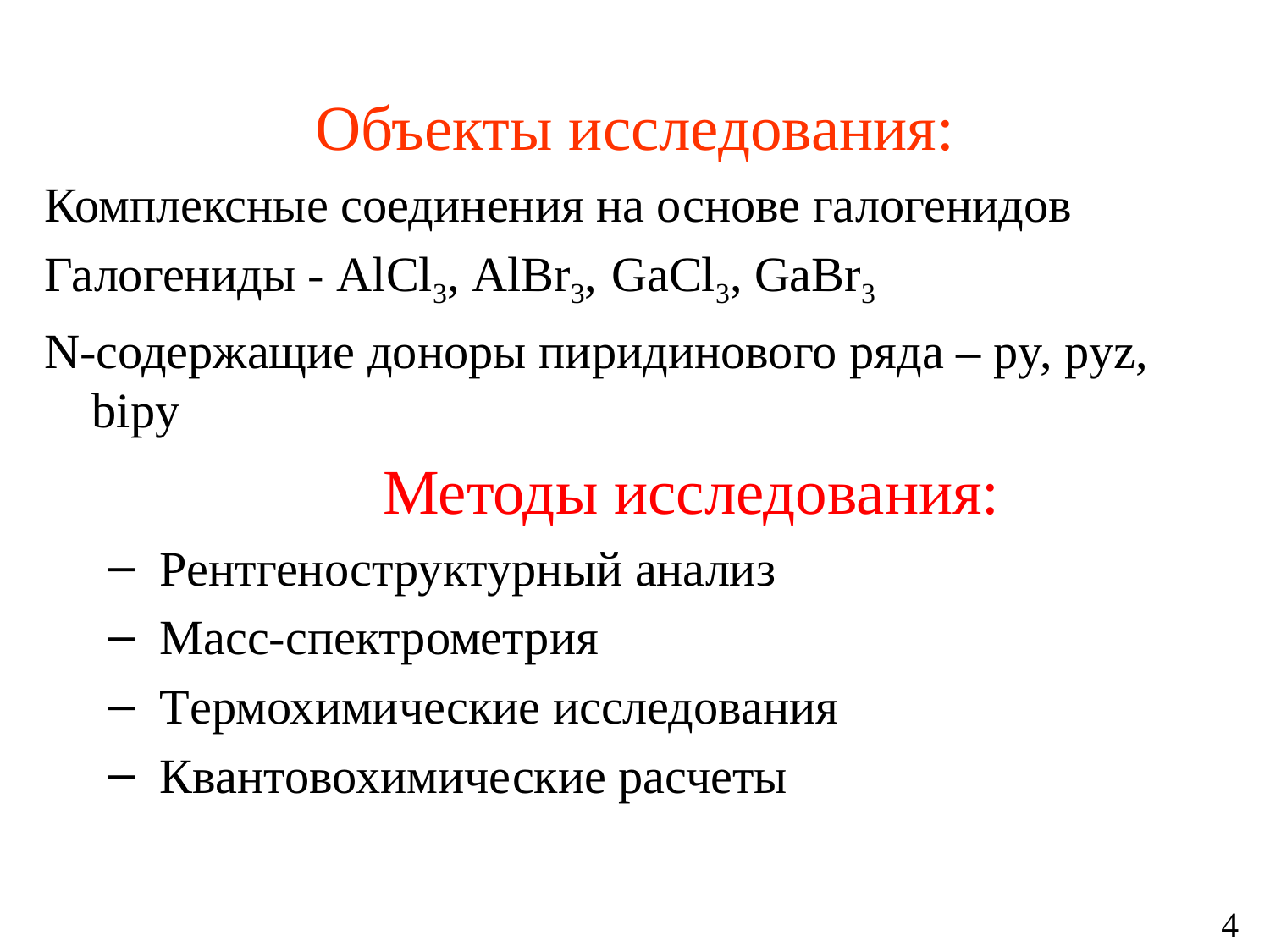

Объекты исследования:
Комплексные соединения на основе галогенидов
Галогениды - AlCl3, AlBr3,  GaCl3, GaBr3
N-содержащие доноры пиридинового ряда – py, pyz, bipy
        Методы исследования:
 Рентгеноструктурный анализ
 Масс-спектрометрия
 Tермохимические исследования
 Квантовохимические расчеты

4